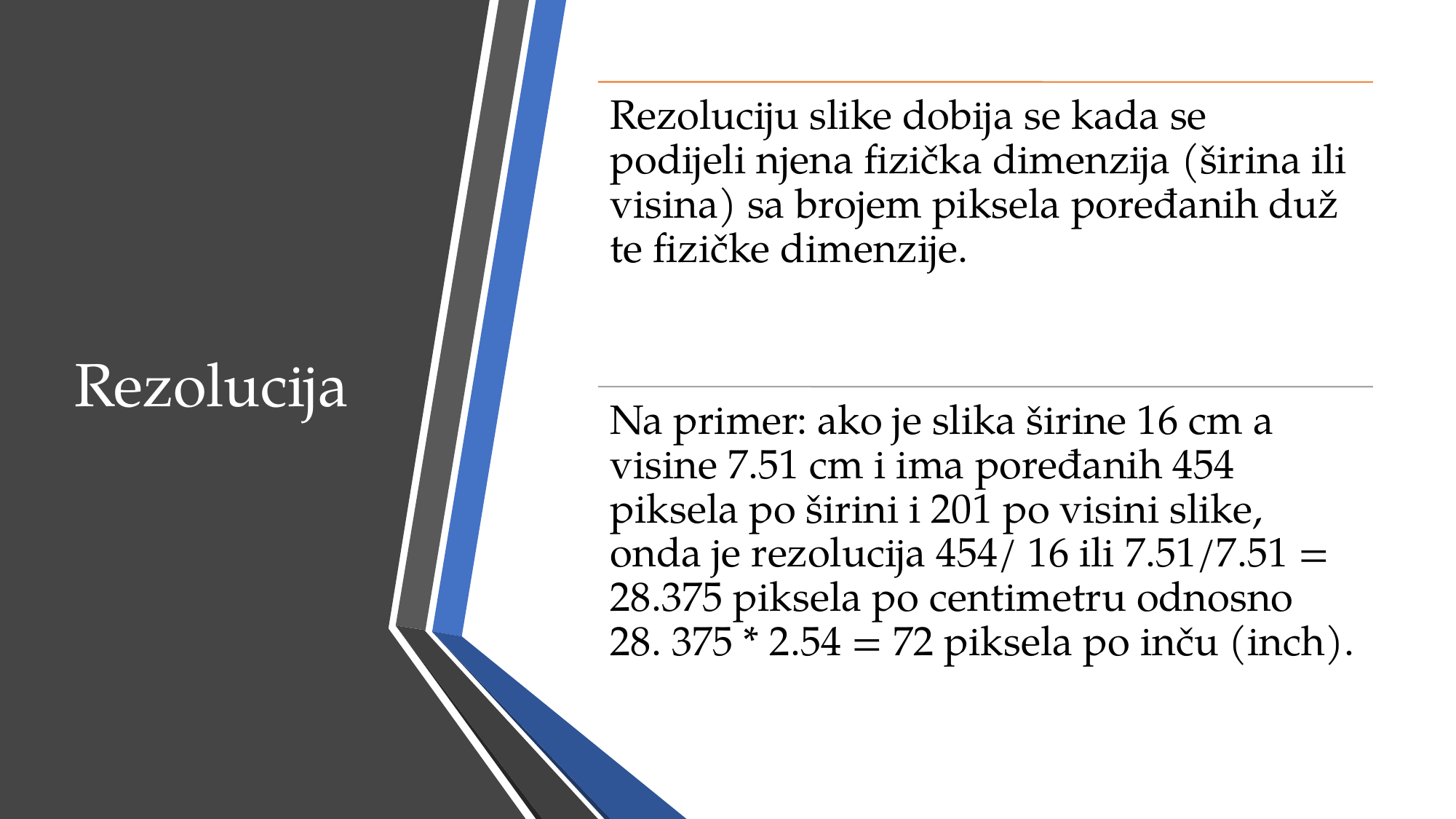

# Rezolucija
Rezoluciju slike dobija se kada se  podijeli njena fizička dimenzija (širina ili visina) sa brojem piksela poređanih duž te fizičke dimenzije.
Na primer: ako je slika širine 16 cm a visine 7.51 cm i ima poređanih 454 piksela po širini i 201 po visini slike, onda je rezolucija 454/ 16 ili 7.51/7.51 = 28.375 piksela po centimetru odnosno  28. 375 * 2.54 = 72 piksela po inču (inch).